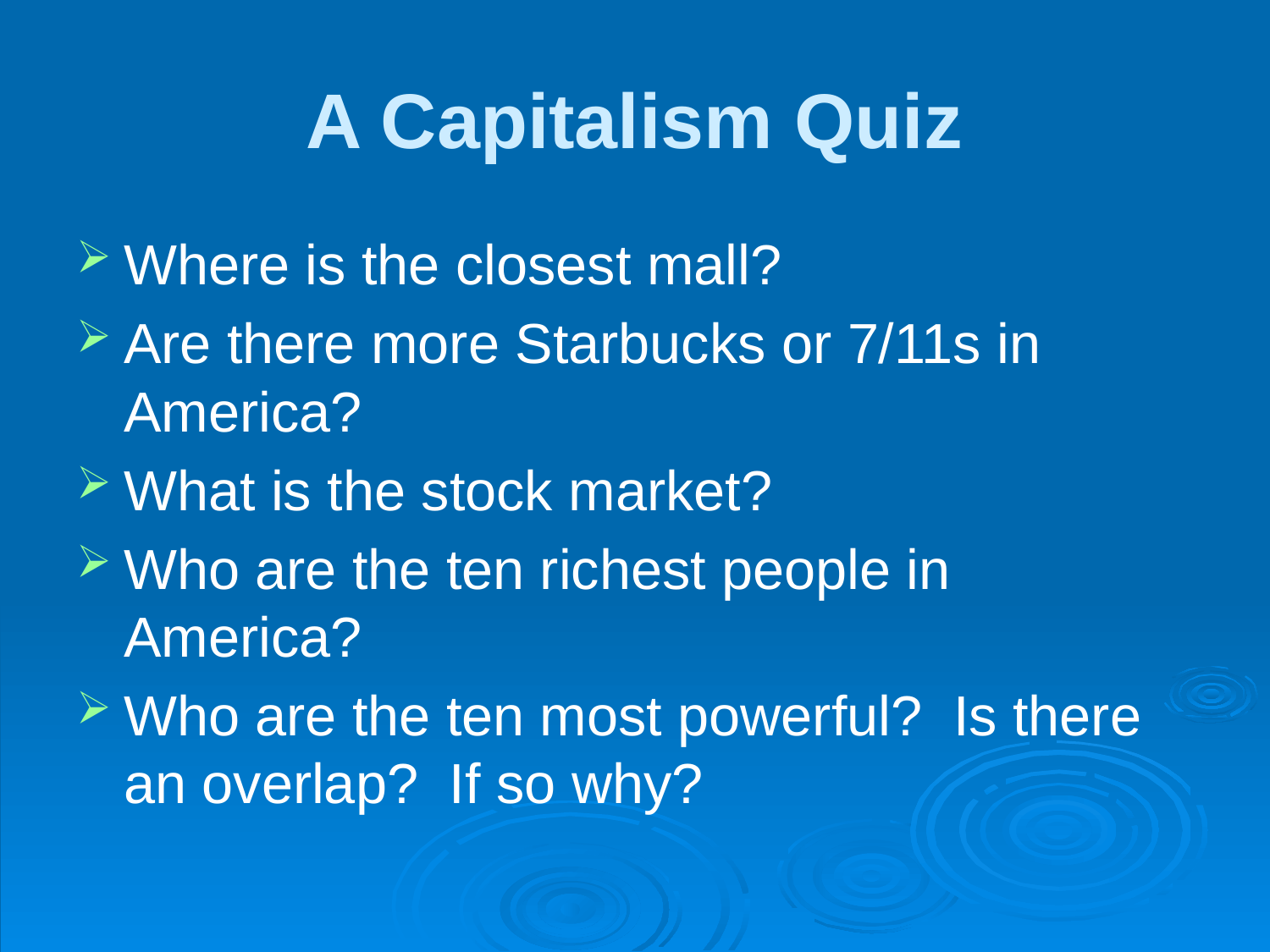

# A Capitalism Quiz
Where is the closest mall?
Are there more Starbucks or 7/11s in America?
What is the stock market?
Who are the ten richest people in America?
Who are the ten most powerful?  Is there an overlap?  If so why?